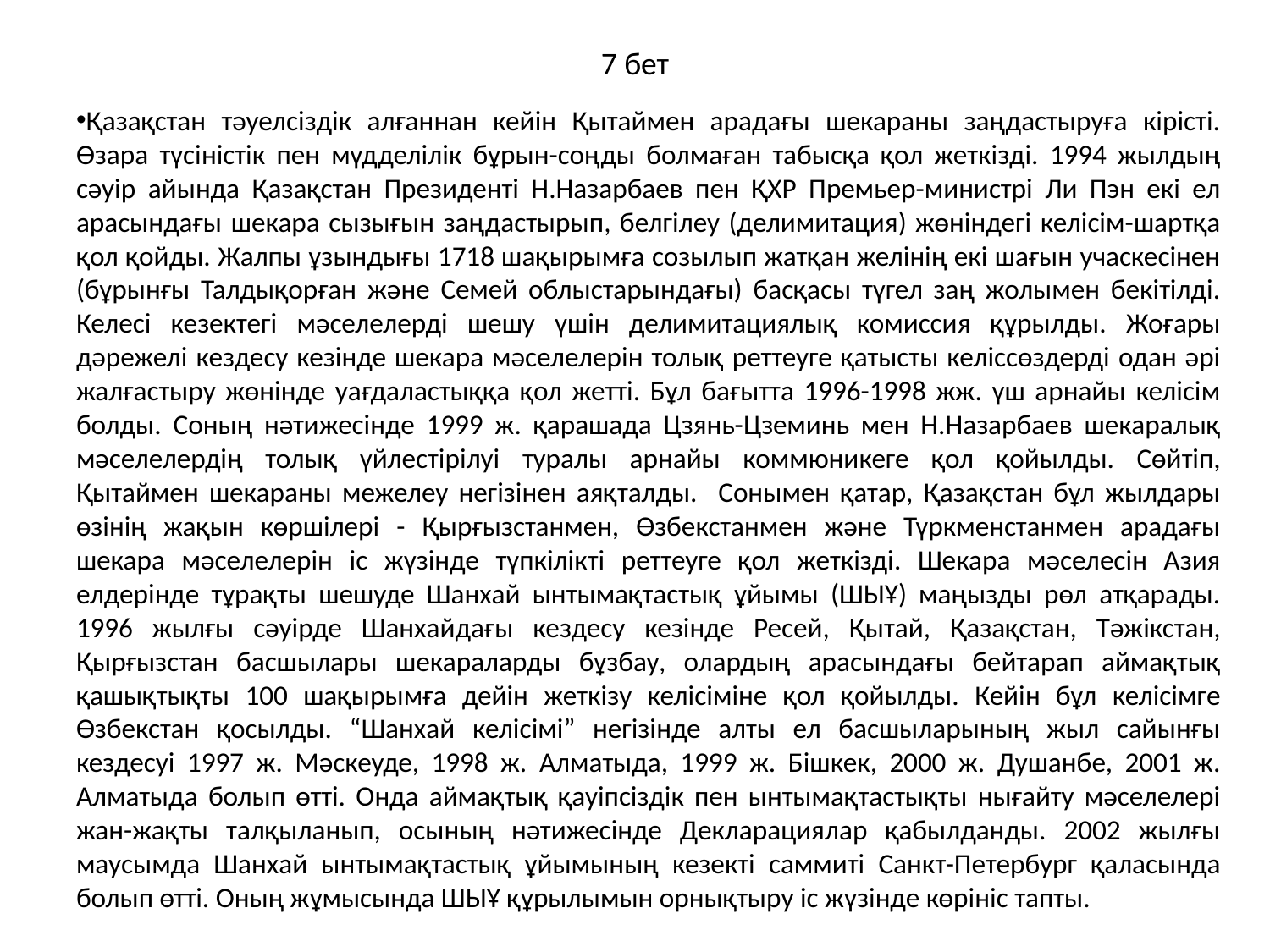

# 7 бет
Қазақстан тәуелсіздік алғаннан кейін Қытаймен арадағы шекараны заңдастыруға кірісті. Өзара түсіністік пен мүдделілік бұрын-соңды болмаған табысқа қол жеткізді. 1994 жылдың сәуір айында Қазақстан Президенті Н.Назарбаев пен ҚХР Премьер-министрі Ли Пэн екі ел арасындағы шекара сызығын заңдастырып, белгілеу (делимитация) жөніндегі келісім-шартқа қол қойды. Жалпы ұзындығы 1718 шақырымға созылып жатқан желінің екі шағын учаскесінен (бұрынғы Талдықорған және Семей облыстарындағы) басқасы түгел заң жолымен бекітілді. Келесі кезектегі мәселелерді шешу үшін делимитациялық комиссия құрылды. Жоғары дәрежелі кездесу кезінде шекара мәселелерін толық реттеуге қатысты келіссөздерді одан әрі жалғастыру жөнінде уағдаластыққа қол жетті. Бұл бағытта 1996-1998 жж. үш арнайы келісім болды. Соның нәтижесінде 1999 ж. қарашада Цзянь-Цземинь мен Н.Назарбаев шекаралық мәселелердің толық үйлестірілуі туралы арнайы коммюникеге қол қойылды. Сөйтіп, Қытаймен шекараны межелеу негізінен аяқталды.  Сонымен қатар, Қазақстан бұл жылдары өзінің жақын көршілері - Қырғызстанмен, Өзбекстанмен және Түркменстанмен арадағы шекара мәселелерін іс жүзінде түпкілікті реттеуге қол жеткізді. Шекара мәселесін Азия елдерінде тұрақты шешуде Шанхай ынтымақтастық ұйымы (ШЫҰ) маңызды рөл атқарады. 1996 жылғы сәуірде Шанхайдағы кездесу кезінде Ресей, Қытай, Қазақстан, Тәжікстан, Қырғызстан басшылары шекараларды бұзбау, олардың арасындағы бейтарап аймақтық қашықтықты 100 шақырымға дейін жеткізу келісіміне қол қойылды. Кейін бұл келісімге Өзбекстан қосылды. “Шанхай келісімі” негізінде алты ел басшыларының жыл сайынғы кездесуі 1997 ж. Мәскеуде, 1998 ж. Алматыда, 1999 ж. Бішкек, 2000 ж. Душанбе, 2001 ж. Алматыда болып өтті. Онда аймақтық қауіпсіздік пен ынтымақтастықты нығайту мәселелері жан-жақты талқыланып, осының нәтижесінде Декларациялар қабылданды. 2002 жылғы маусымда Шанхай ынтымақтастық ұйымының кезекті саммиті Санкт-Петербург қаласында болып өтті. Оның жұмысында ШЫҰ құрылымын орнықтыру іс жүзінде көрініс тапты.